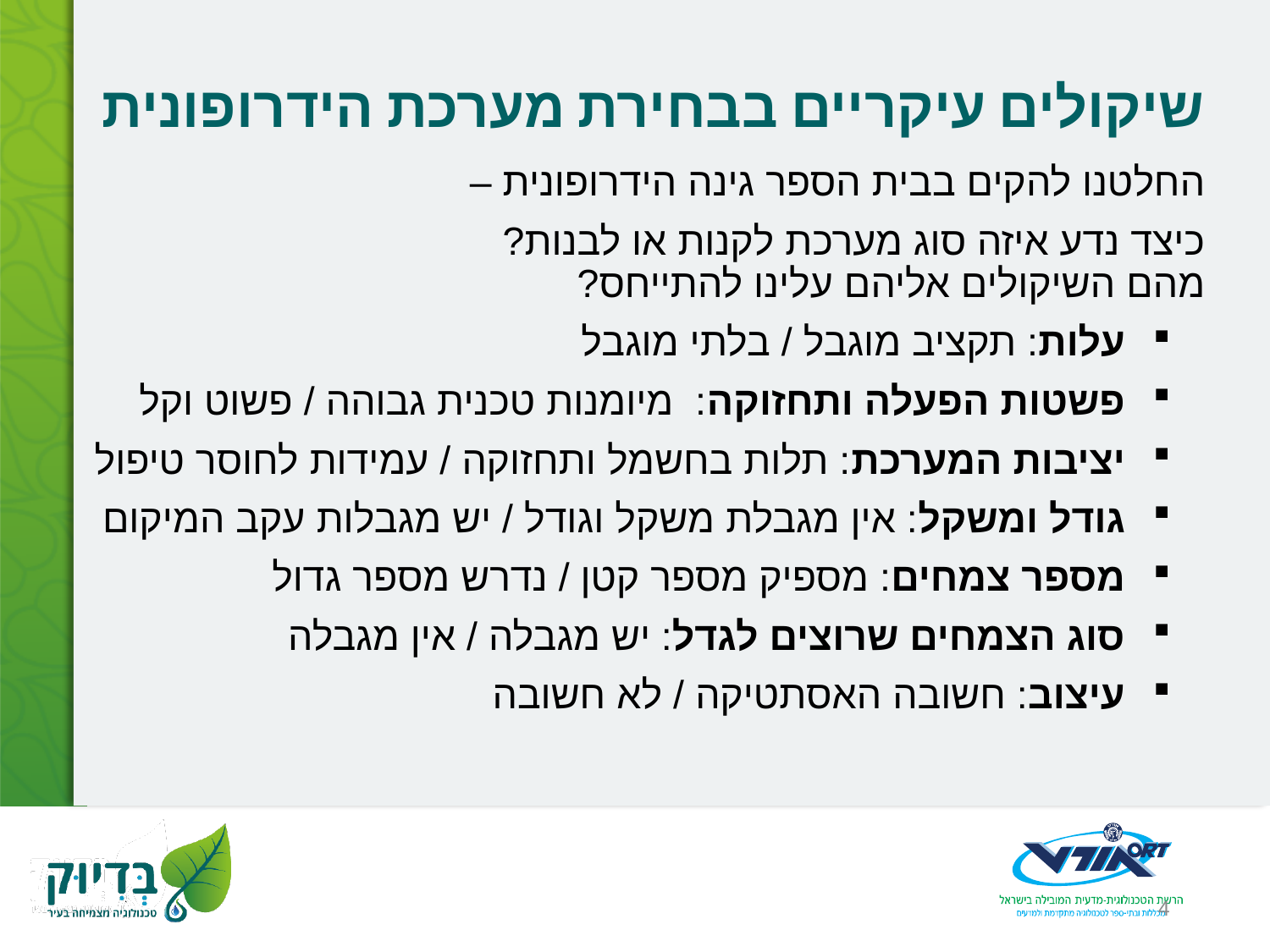

# שיקולים עיקריים בבחירת מערכת הידרופונית
החלטנו להקים בבית הספר גינה הידרופונית –
כיצד נדע איזה סוג מערכת לקנות או לבנות?
מהם השיקולים אליהם עלינו להתייחס?
עלות: תקציב מוגבל / בלתי מוגבל
פשטות הפעלה ותחזוקה:  מיומנות טכנית גבוהה / פשוט וקל
יציבות המערכת: תלות בחשמל ותחזוקה / עמידות לחוסר טיפול
גודל ומשקל: אין מגבלת משקל וגודל / יש מגבלות עקב המיקום
מספר צמחים: מספיק מספר קטן / נדרש מספר גדול
סוג הצמחים שרוצים לגדל: יש מגבלה / אין מגבלה
עיצוב: חשובה האסתטיקה / לא חשובה

4